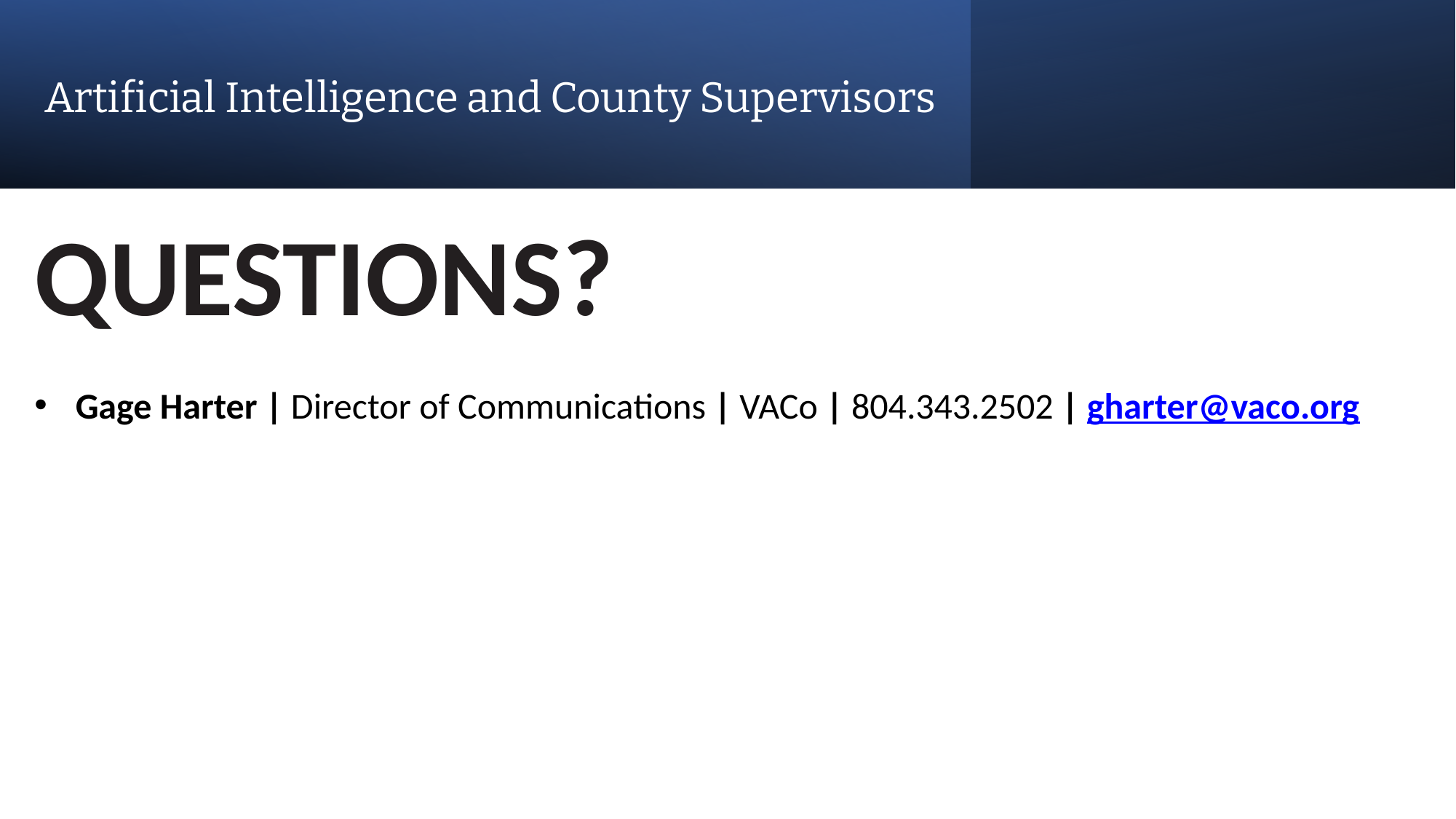

# Artificial Intelligence and County Supervisors
QUESTIONS?

Gage Harter | Director of Communications | VACo | 804.343.2502 | gharter@vaco.org
34